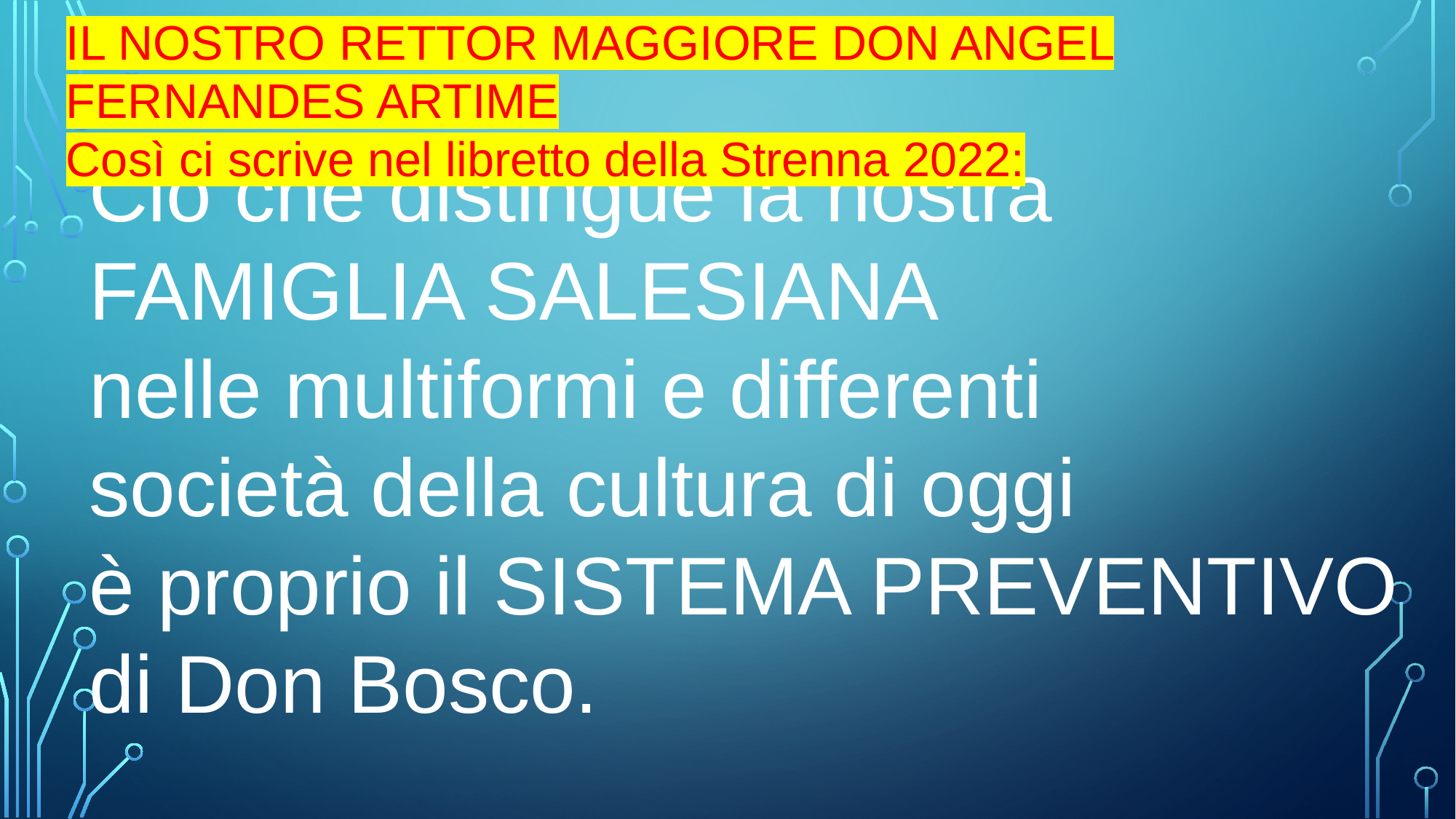

IL NOSTRO RETTOR MAGGIORE DON ANGEL FERNANDES ARTIME
Così ci scrive nel libretto della Strenna 2022:
Ciò che distingue la nostra
FAMIGLIA SALESIANA
nelle multiformi e differenti
società della cultura di oggi
è proprio il SISTEMA PREVENTIVO
di Don Bosco.